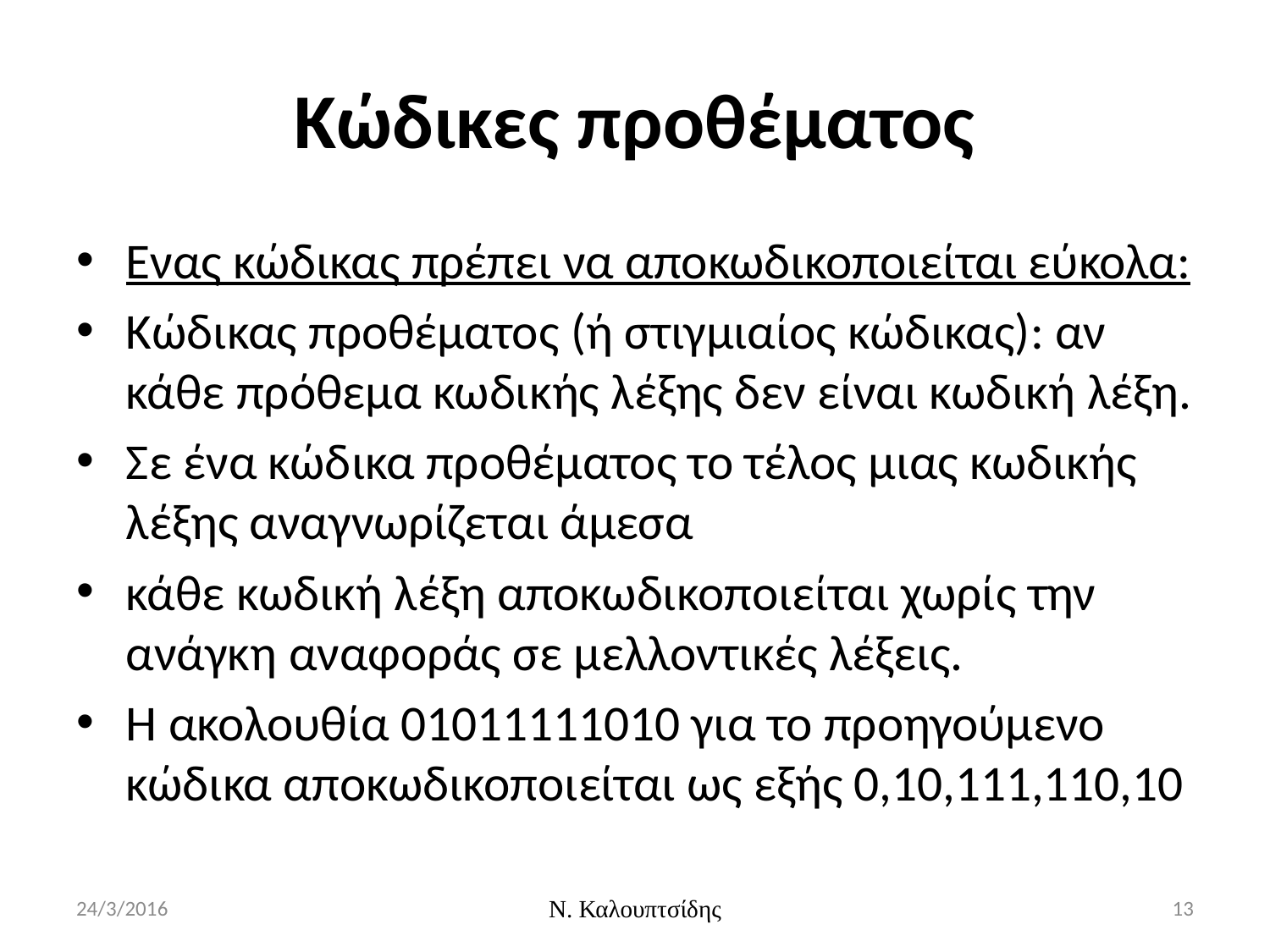

# Κώδικες προθέματος
Ενας κώδικας πρέπει να αποκωδικοποιείται εύκολα:
Κώδικας προθέματος (ή στιγμιαίος κώδικας): αν κάθε πρόθεμα κωδικής λέξης δεν είναι κωδική λέξη.
Σε ένα κώδικα προθέματος το τέλος μιας κωδικής λέξης αναγνωρίζεται άμεσα
κάθε κωδική λέξη αποκωδικοποιείται χωρίς την ανάγκη αναφοράς σε μελλοντικές λέξεις.
Η ακολουθία 01011111010 για το προηγούμενο κώδικα αποκωδικοποιείται ως εξής 0,10,111,110,10

24/3/2016
Ν. Καλουπτσίδης
13